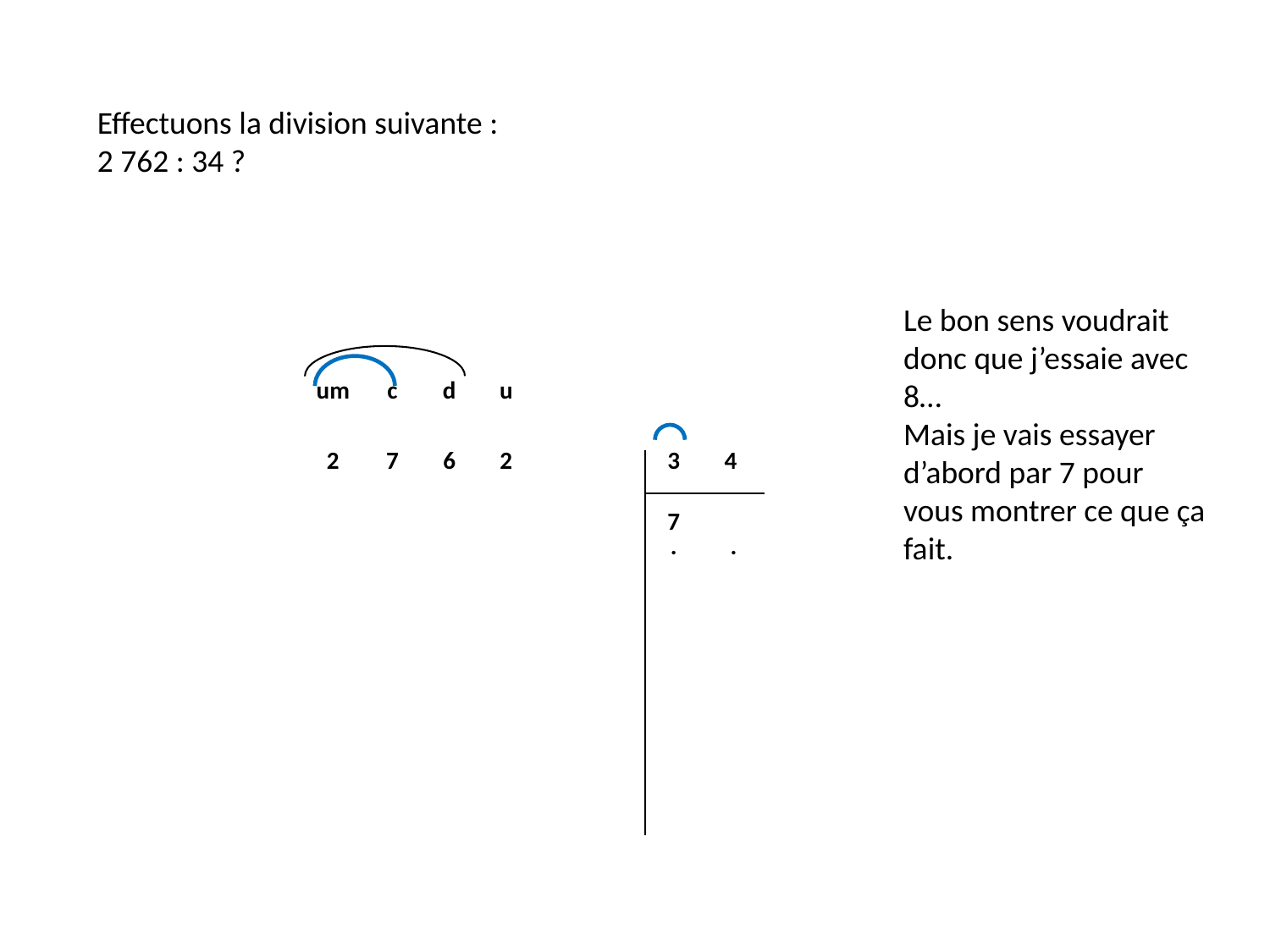

Effectuons la division suivante :
2 762 : 34 ?
Le bon sens voudrait donc que j’essaie avec 8…
Mais je vais essayer d’abord par 7 pour vous montrer ce que ça fait.

|  | um | c | d | u |  |  |  |  |  |  |
| --- | --- | --- | --- | --- | --- | --- | --- | --- | --- | --- |
|  | 2 | 7 | 6 | 2 |  |  | 3 | 4 |  |  |
|  |  |  |  |  |  |  | 7 |  |  |  |
|  |  |  |  |  |  |  | . | . |  |  |
|  |  |  |  |  |  |  |  |  |  |  |
|  |  |  |  |  |  |  |  |  |  |  |
|  |  |  |  |  |  |  |  |  |  |  |
|  |  |  |  |  |  |  |  |  |  |  |
|  |  |  |  |  |  |  |  |  |  |  |
|  |  |  |  |  |  |  |  |  |  |  |